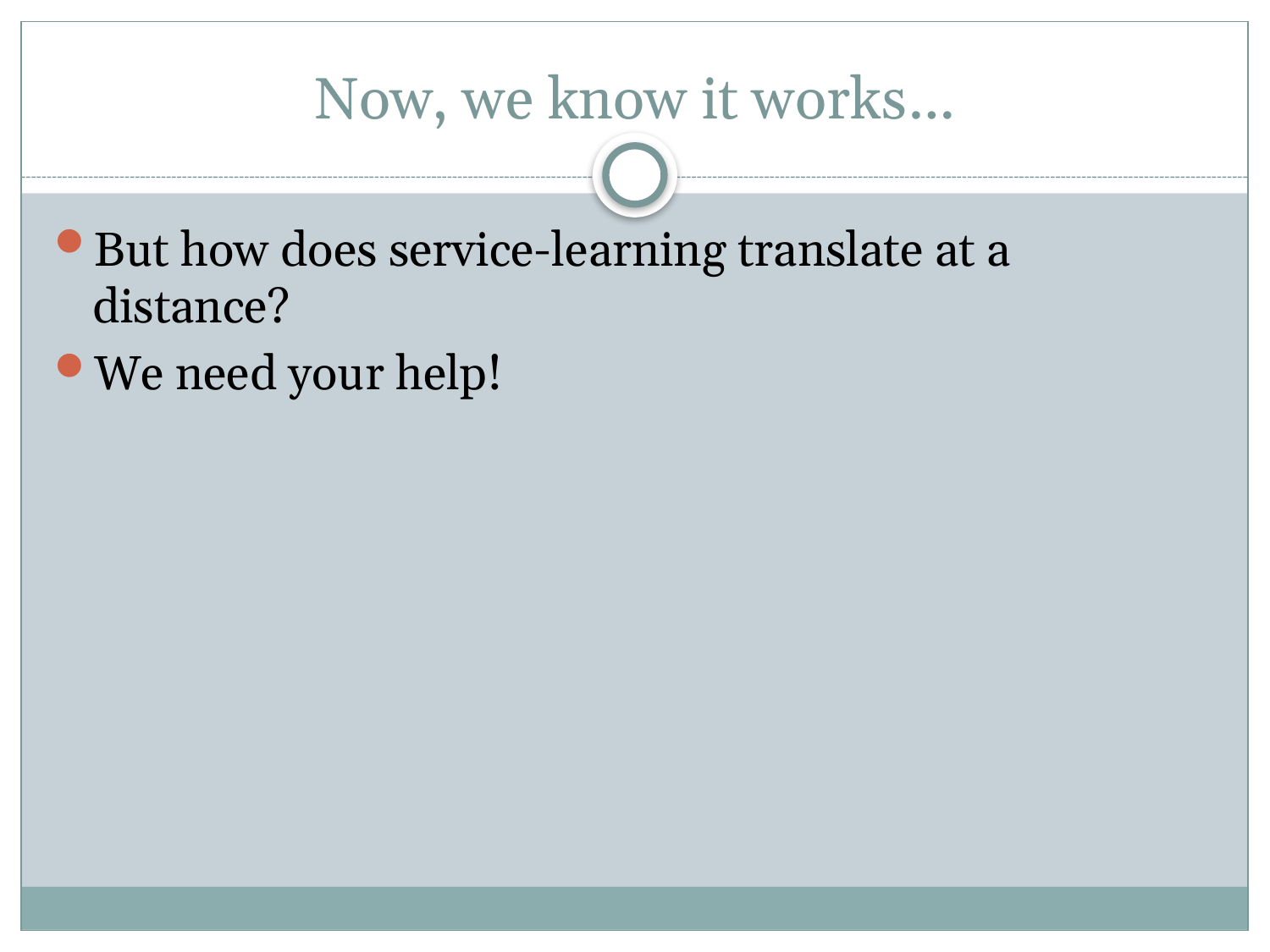

# Now, we know it works…
But how does service-learning translate at a distance?
We need your help!